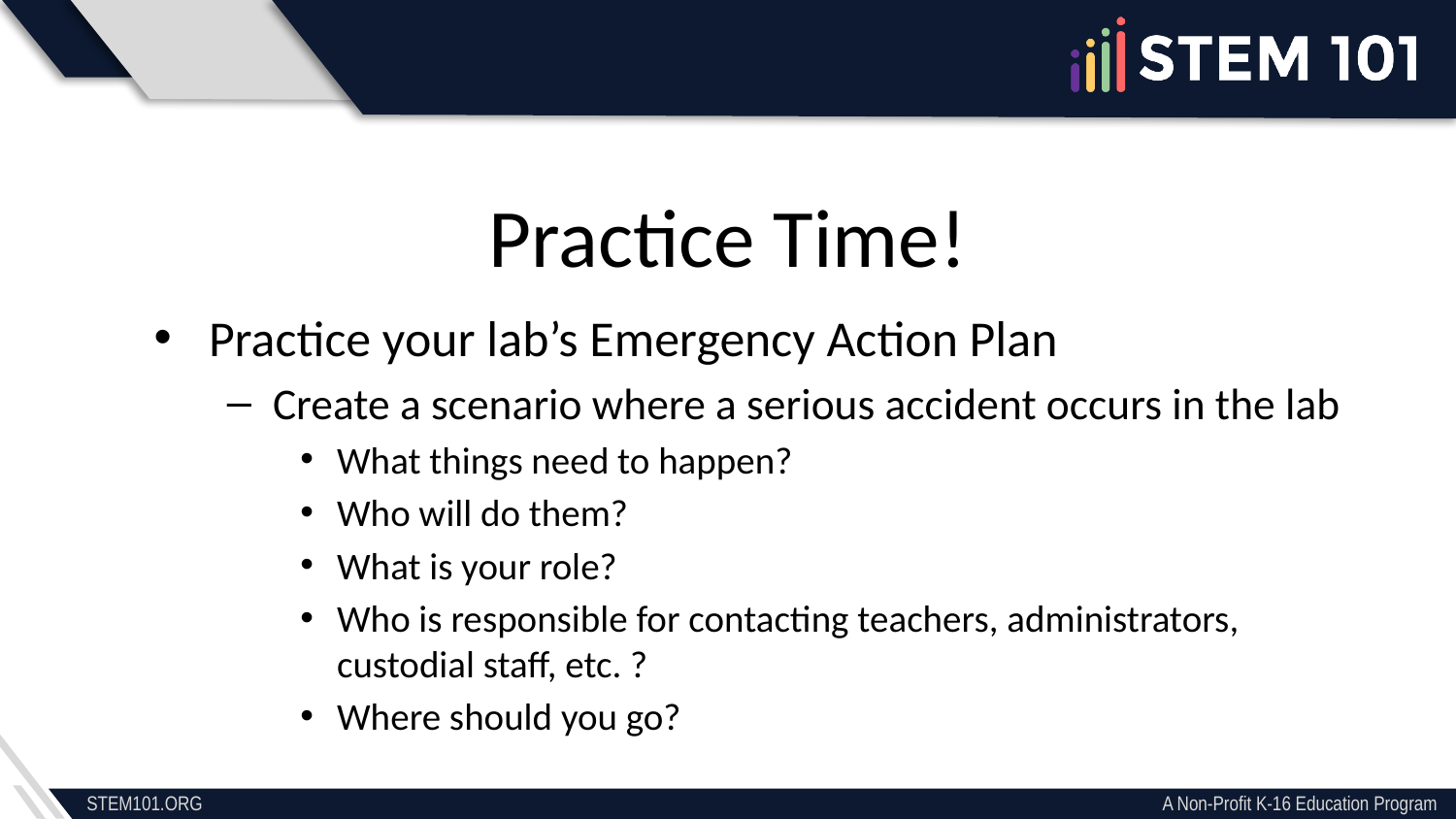

Practice Time!
Practice your lab’s Emergency Action Plan
Create a scenario where a serious accident occurs in the lab
What things need to happen?
Who will do them?
What is your role?
Who is responsible for contacting teachers, administrators, custodial staff, etc. ?
Where should you go?